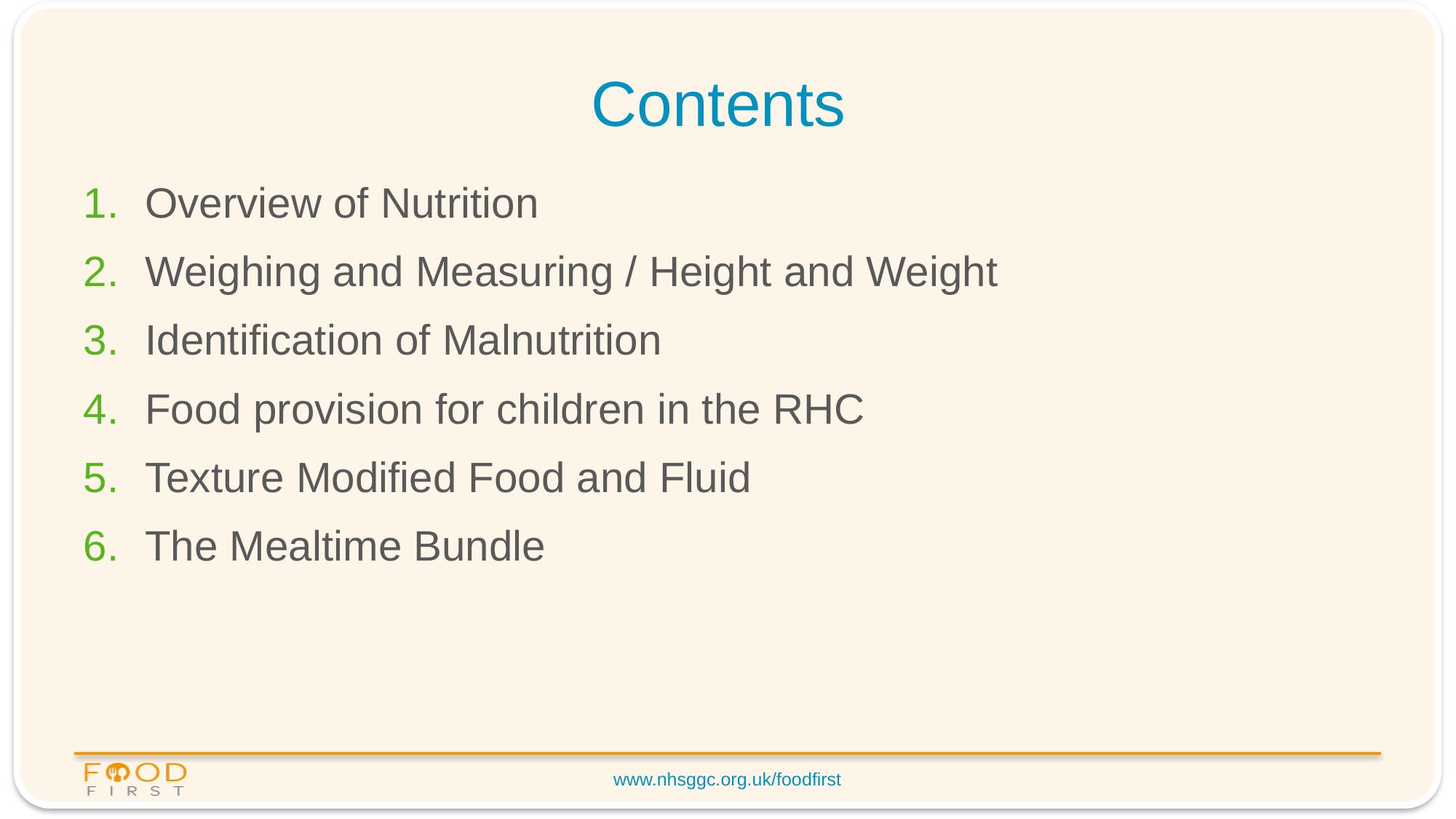

# Contents
Overview of Nutrition
Weighing and Measuring / Height and Weight
Identification of Malnutrition
Food provision for children in the RHC
Texture Modified Food and Fluid
The Mealtime Bundle